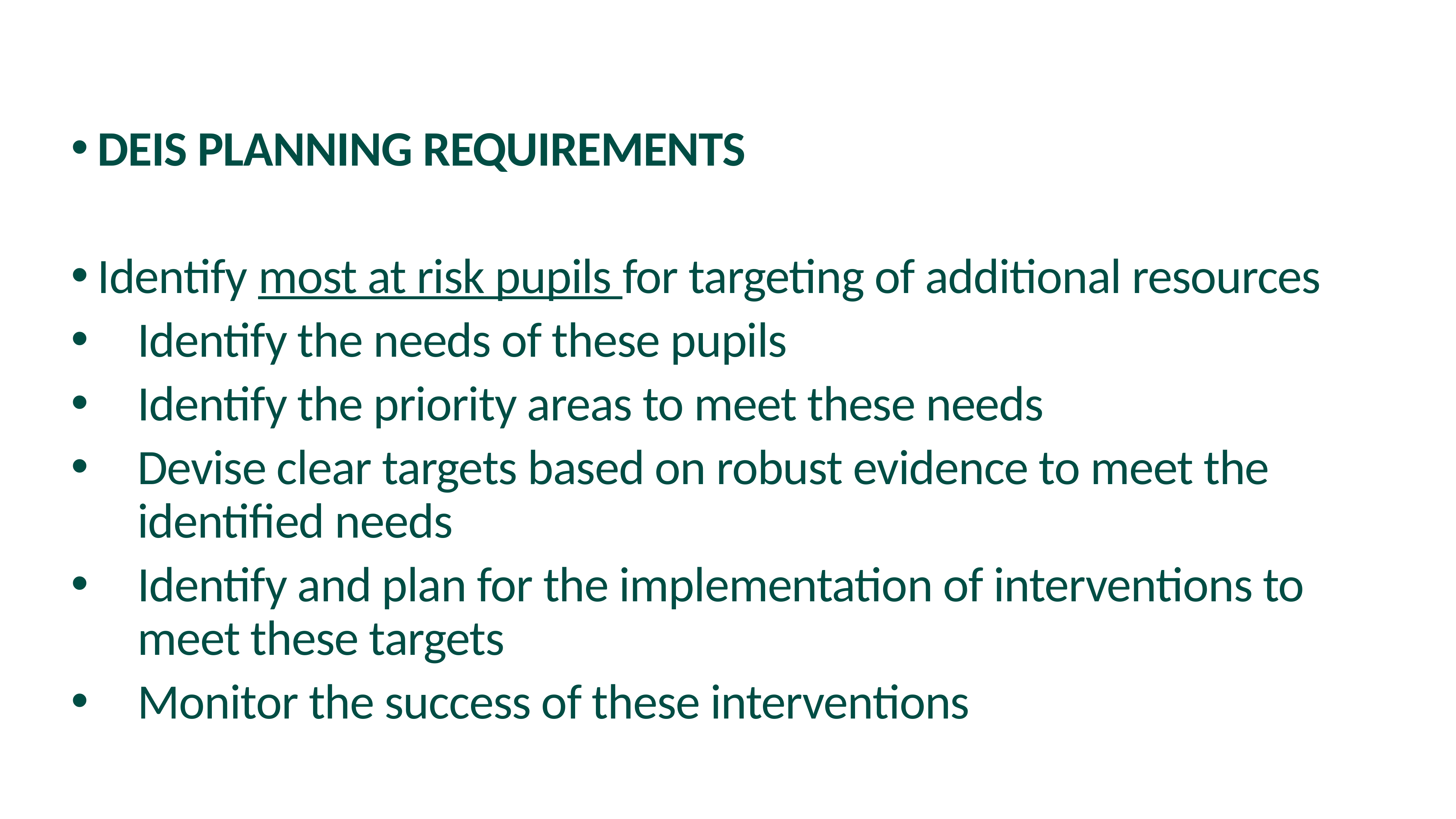

DEIS PLANNING REQUIREMENTS

Identify most at risk pupils for targeting of additional resources
Identify the needs of these pupils
Identify the priority areas to meet these needs
Devise clear targets based on robust evidence to meet the identified needs
Identify and plan for the implementation of interventions to meet these targets
Monitor the success of these interventions